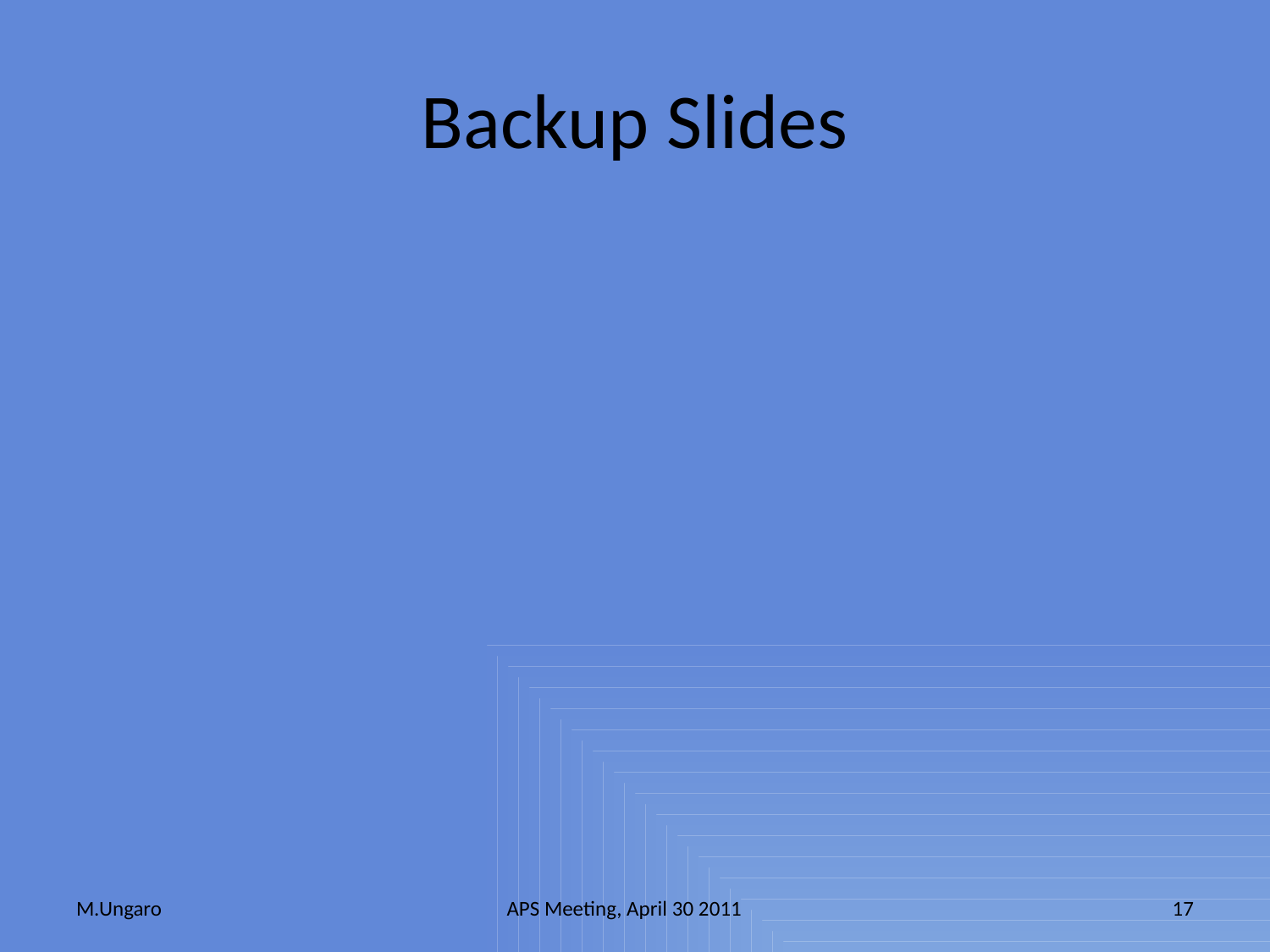

# Backup Slides
M.Ungaro
APS Meeting, April 30 2011
17